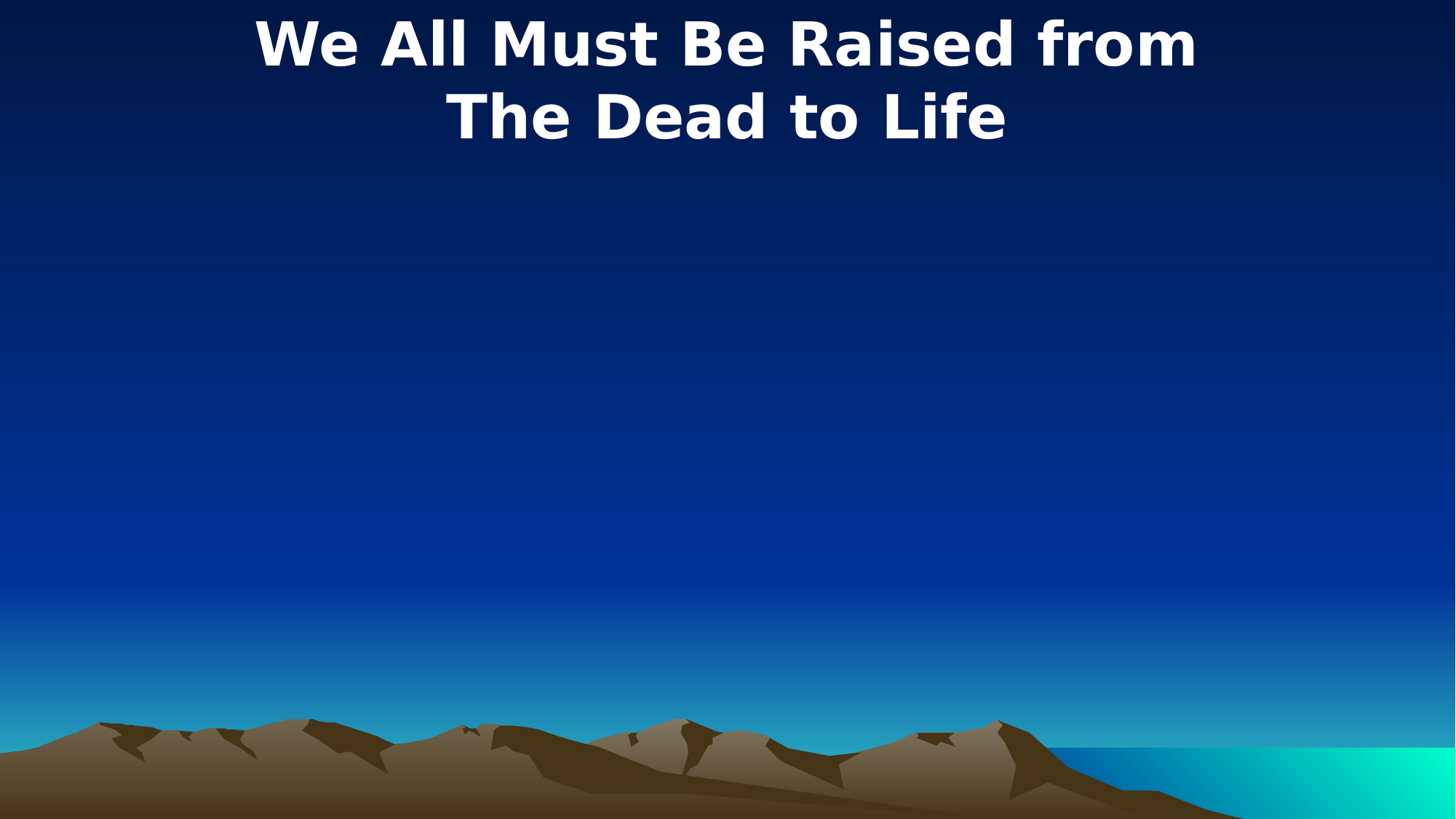

We All Must Be Raised from
The Dead to Life